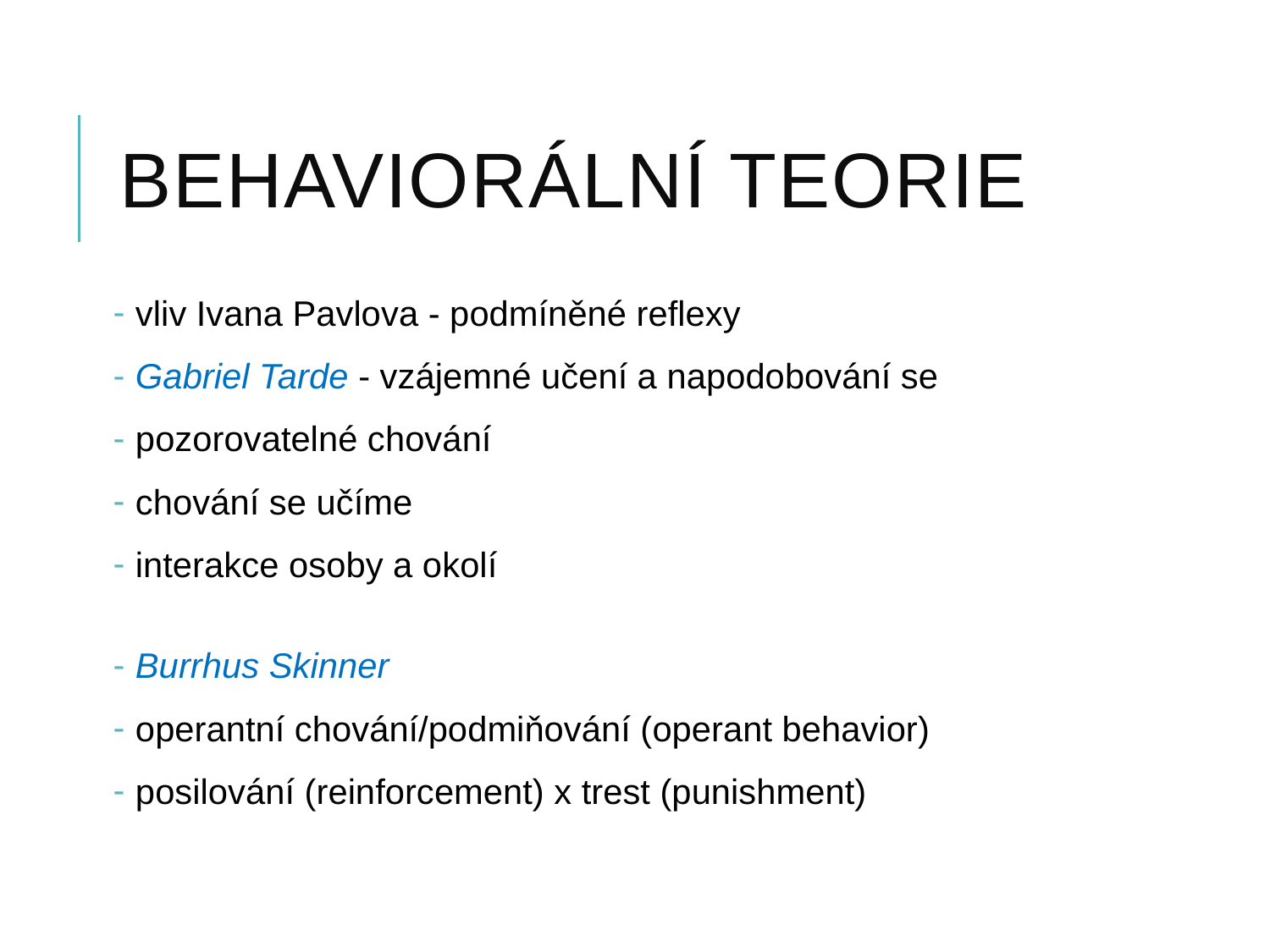

# behaviorální teorie
 vliv Ivana Pavlova - podmíněné reflexy
 Gabriel Tarde - vzájemné učení a napodobování se
 pozorovatelné chování
 chování se učíme
 interakce osoby a okolí
 Burrhus Skinner
 operantní chování/podmiňování (operant behavior)
 posilování (reinforcement) x trest (punishment)